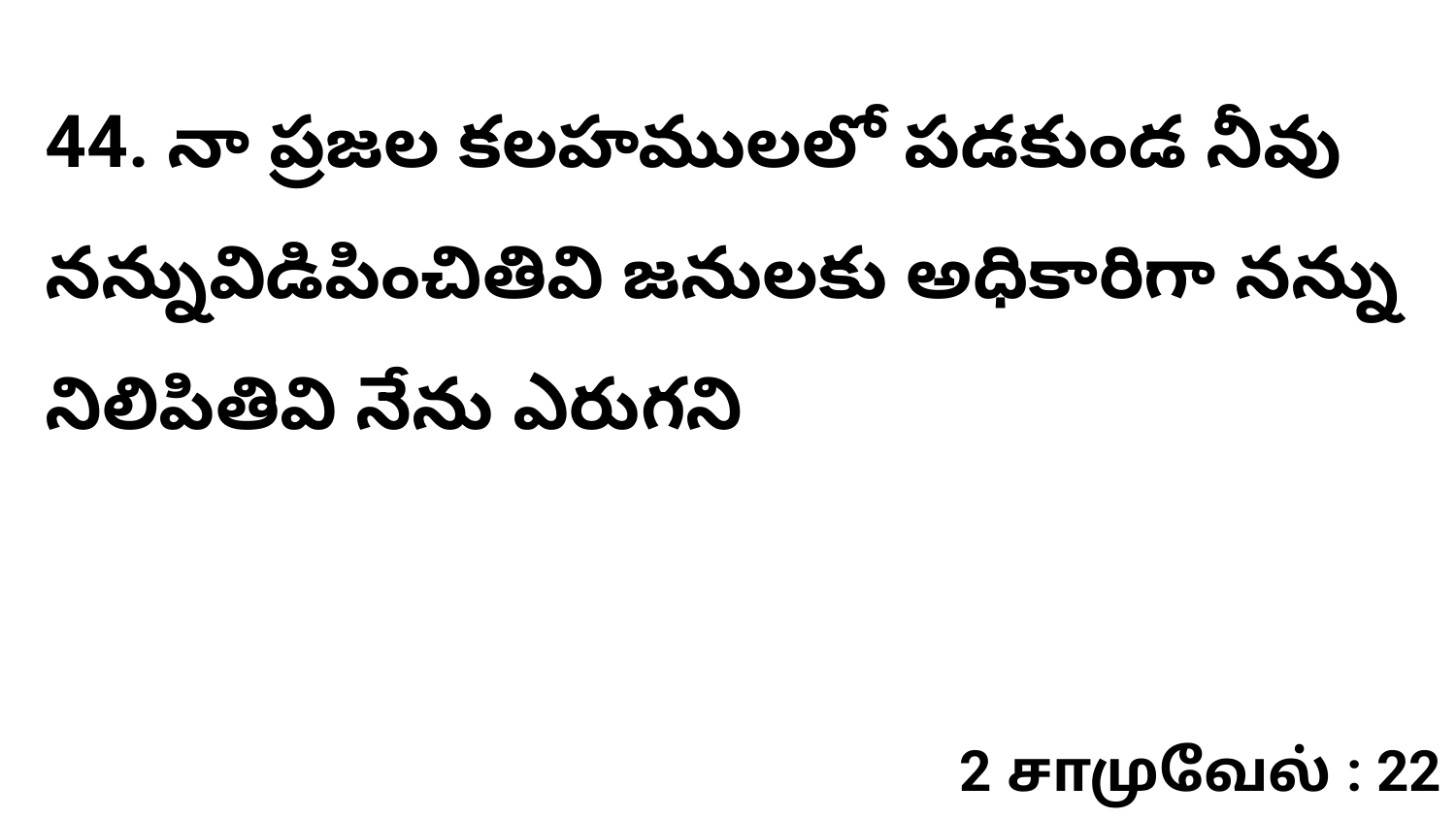

44. నా ప్రజల కలహములలో పడకుండ నీవు నన్నువిడిపించితివి జనులకు అధికారిగా నన్ను నిలిపితివి నేను ఎరుగని
2 சாமுவேல் : 22